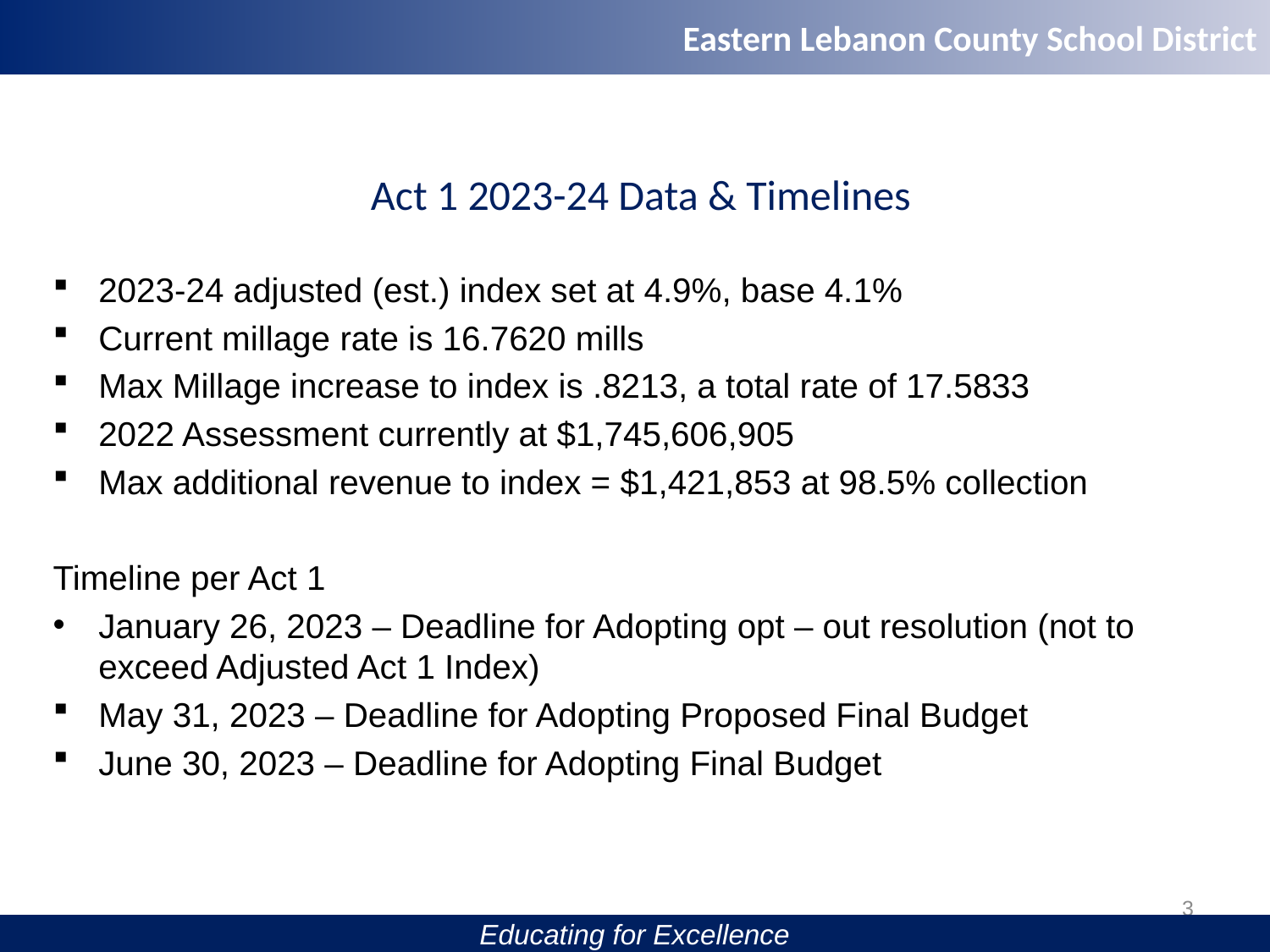

Act 1 2023-24 Data & Timelines
2023-24 adjusted (est.) index set at 4.9%, base 4.1%
Current millage rate is 16.7620 mills
Max Millage increase to index is .8213, a total rate of 17.5833
2022 Assessment currently at $1,745,606,905
Max additional revenue to index = $1,421,853 at 98.5% collection

Timeline per Act 1
January 26, 2023 – Deadline for Adopting opt – out resolution (not to exceed Adjusted Act 1 Index)
May 31, 2023 – Deadline for Adopting Proposed Final Budget
June 30, 2023 – Deadline for Adopting Final Budget
3